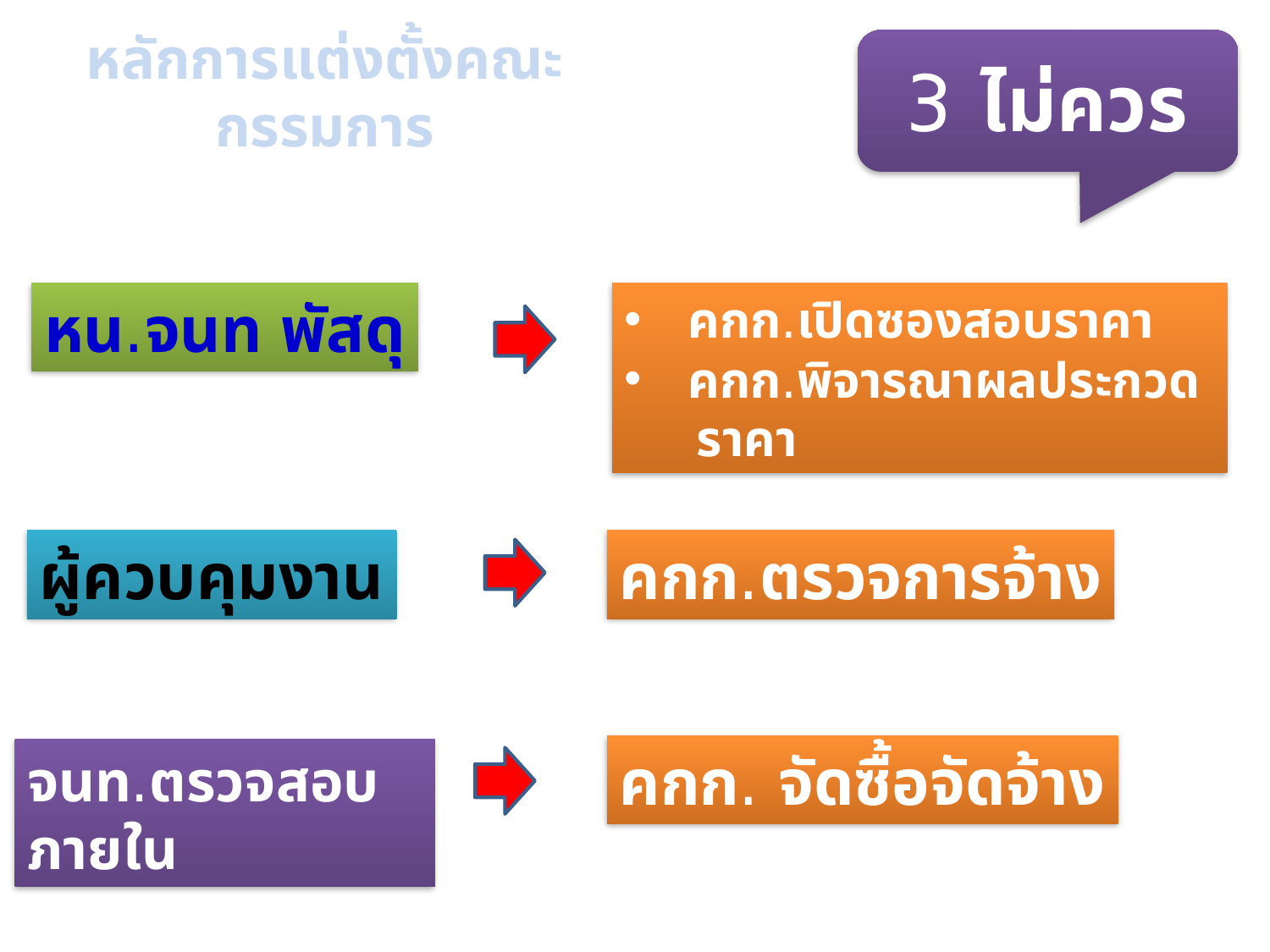

หลักการแต่งตั้งคณะกรรมการ
3 ไม่ควร
หน.จนท พัสดุ
คกก.เปิดซองสอบราคา
คกก.พิจารณาผลประกวด
     ราคา

ผู้ควบคุมงาน
คกก.ตรวจการจ้าง

คกก. จัดซื้อจัดจ้าง
จนท.ตรวจสอบภายใน